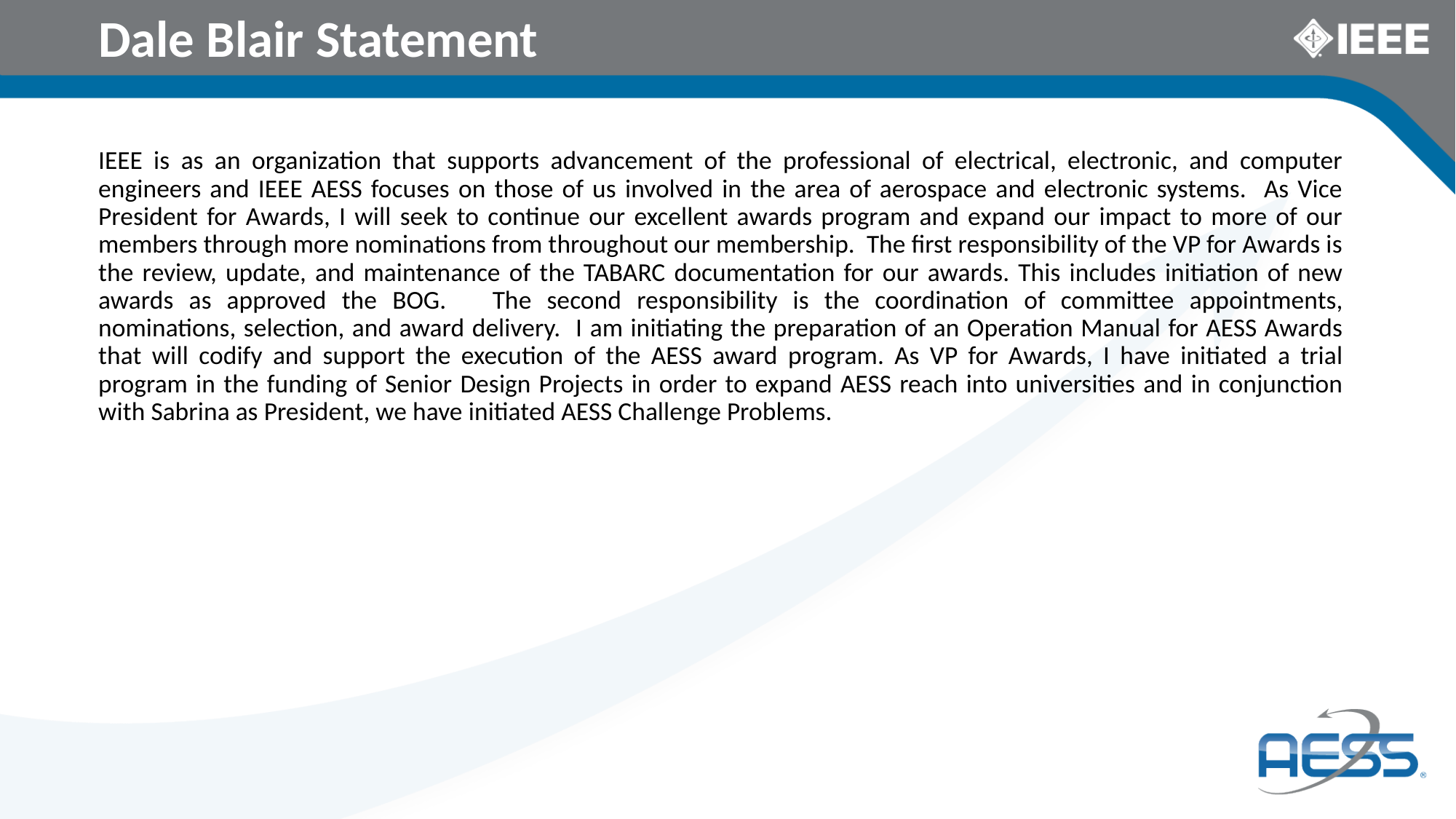

# Dale Blair Statement
IEEE is as an organization that supports advancement of the professional of electrical, electronic, and computer engineers and IEEE AESS focuses on those of us involved in the area of aerospace and electronic systems.  As Vice President for Awards, I will seek to continue our excellent awards program and expand our impact to more of our members through more nominations from throughout our membership.  The first responsibility of the VP for Awards is the review, update, and maintenance of the TABARC documentation for our awards. This includes initiation of new awards as approved the BOG.   The second responsibility is the coordination of committee appointments, nominations, selection, and award delivery.  I am initiating the preparation of an Operation Manual for AESS Awards that will codify and support the execution of the AESS award program. As VP for Awards, I have initiated a trial program in the funding of Senior Design Projects in order to expand AESS reach into universities and in conjunction with Sabrina as President, we have initiated AESS Challenge Problems.